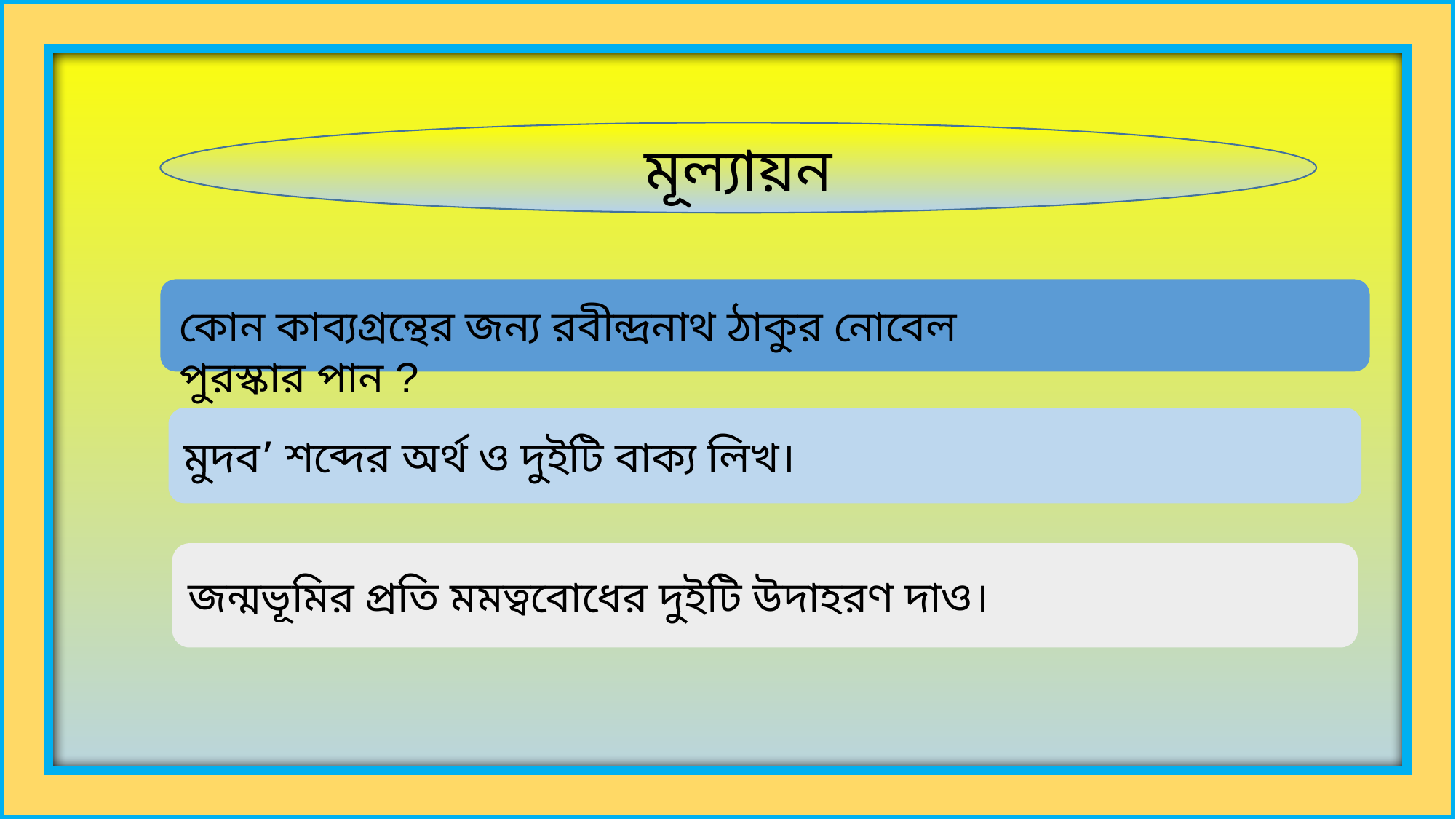

মূল্যায়ন

কোন কাব্যগ্রন্থের জন্য রবীন্দ্রনাথ ঠাকুর নোবেল পুরস্কার পান ?
মুদব’ শব্দের অর্থ ও দুইটি বাক্য লিখ।
জন্মভূমির প্রতি মমত্ববোধের দুইটি উদাহরণ দাও।